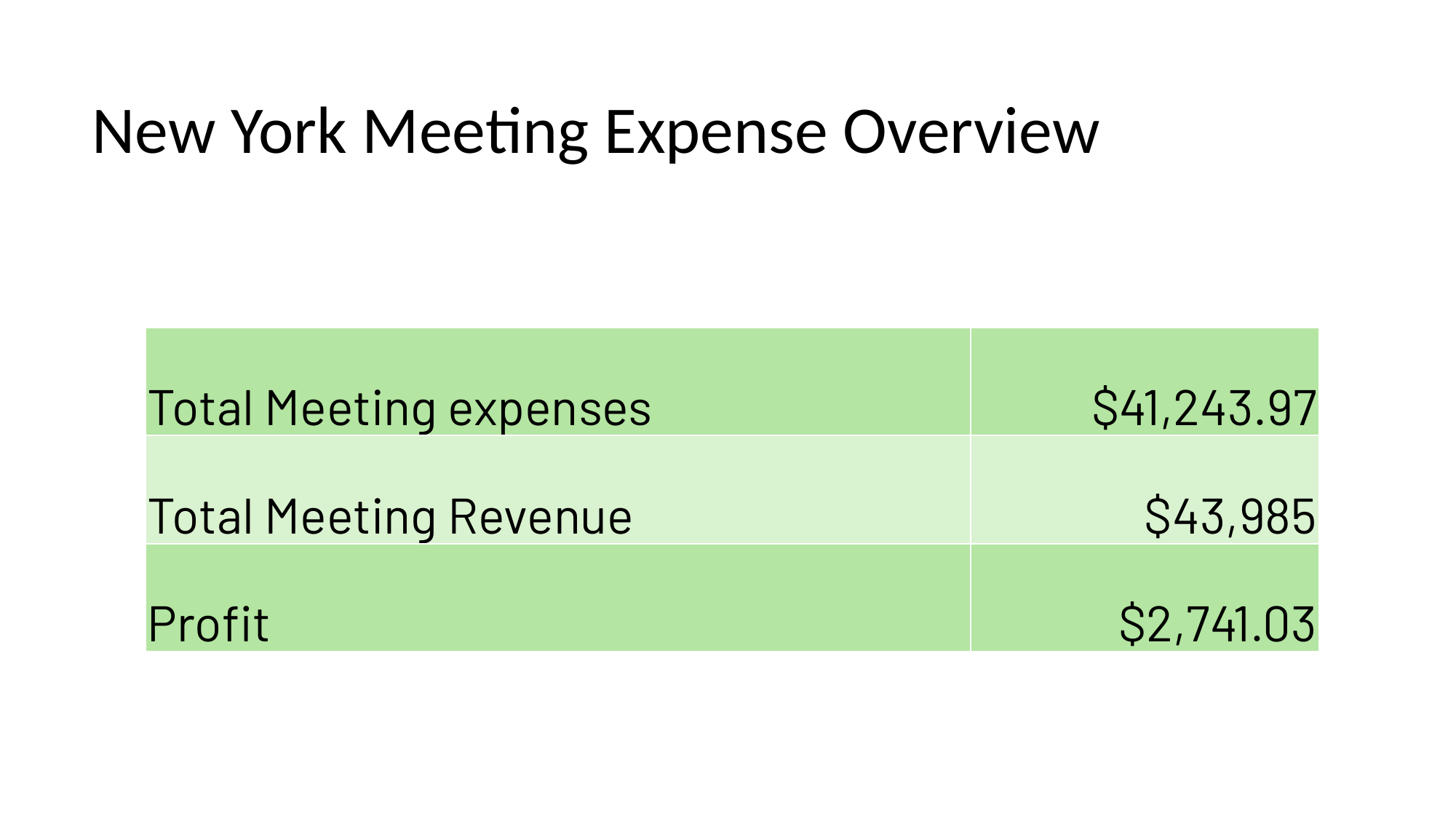

New York Meeting Expense Overview
| Total Meeting expenses | $41,243.97 |
| --- | --- |
| Total Meeting Revenue | $43,985 |
| Profit | $2,741.03 |